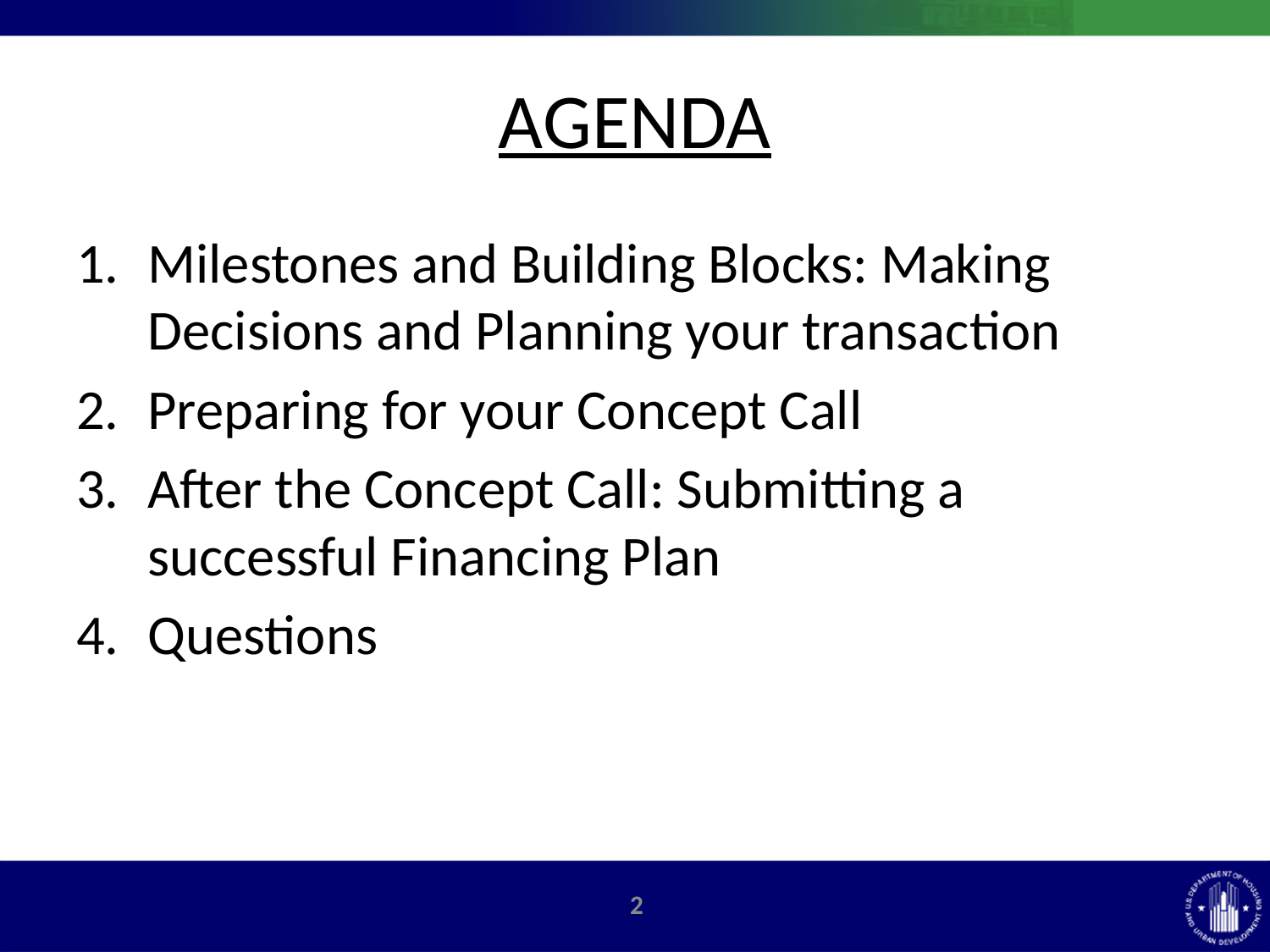

# AGENDA
Milestones and Building Blocks: Making Decisions and Planning your transaction
Preparing for your Concept Call
After the Concept Call: Submitting a successful Financing Plan
Questions

2